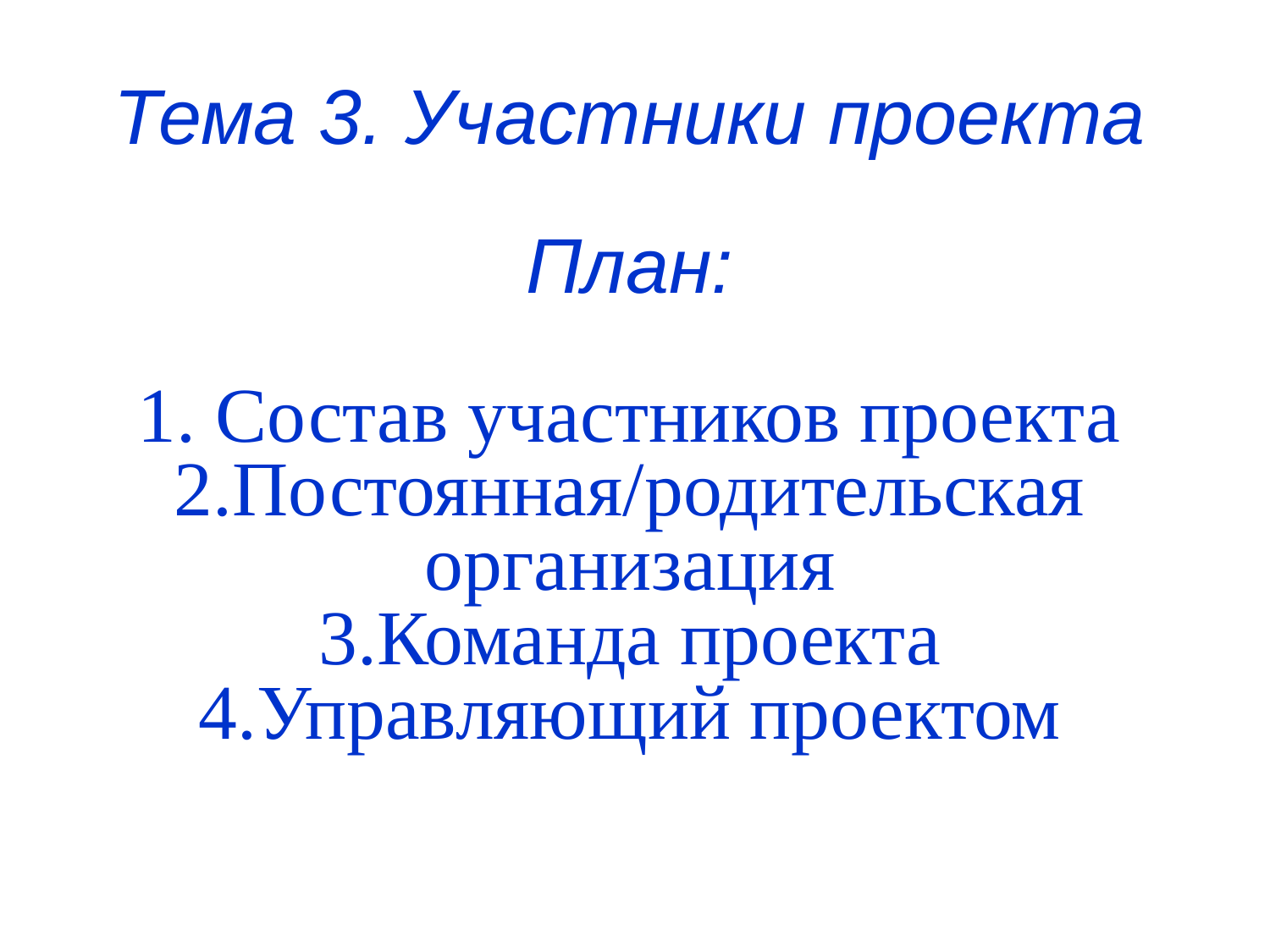

# Тема 3. Участники проекта План: 1. Состав участников проекта 2.Постоянная/родительская организация 3.Команда проекта 4.Управляющий проектом